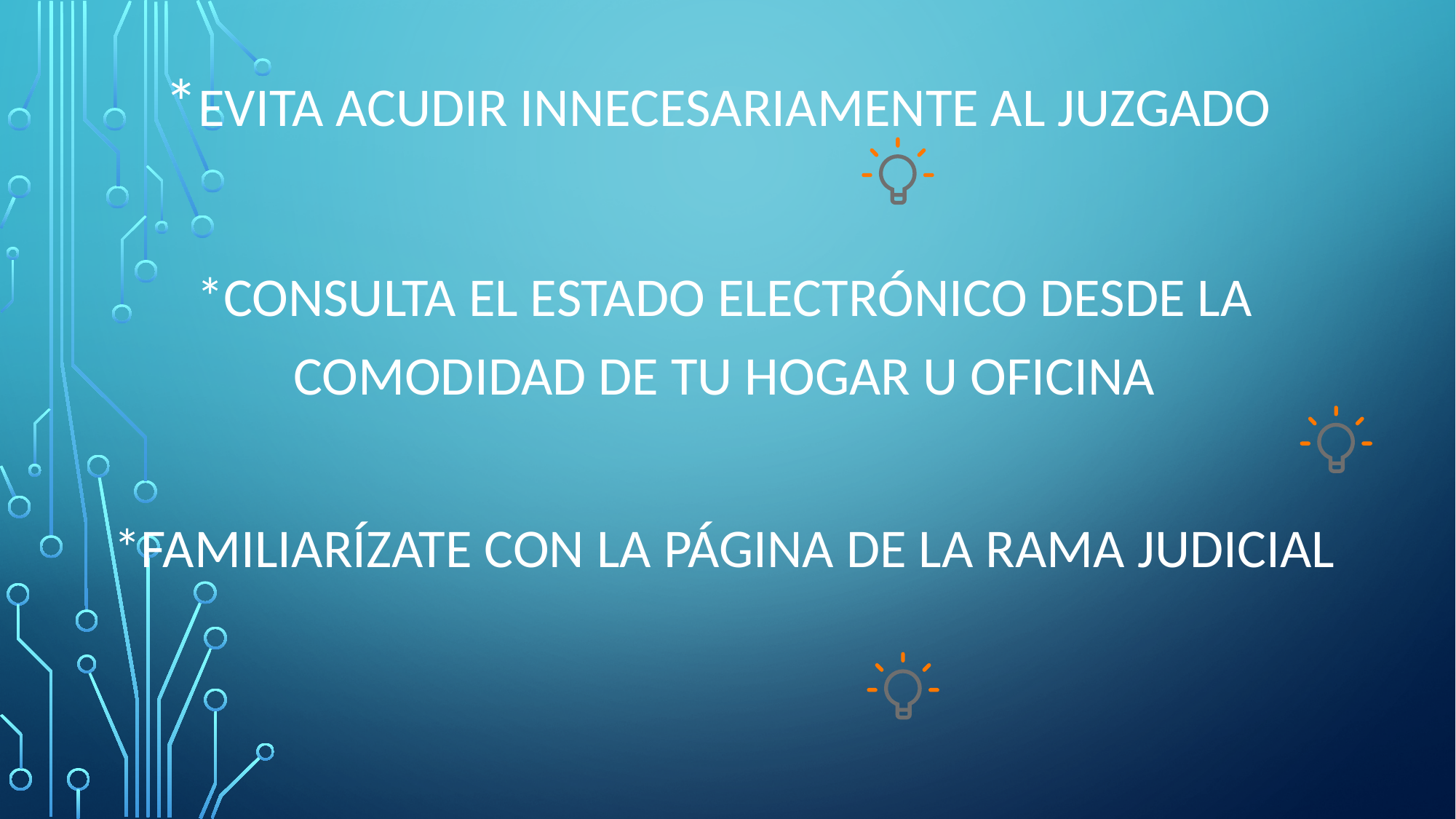

#
*Evita acudir innecesariamente al juzgado

*Consulta el estado electrónico desde la comodidad de tu hogar u oficina
*Familiarízate con LA página de la Rama Judicial